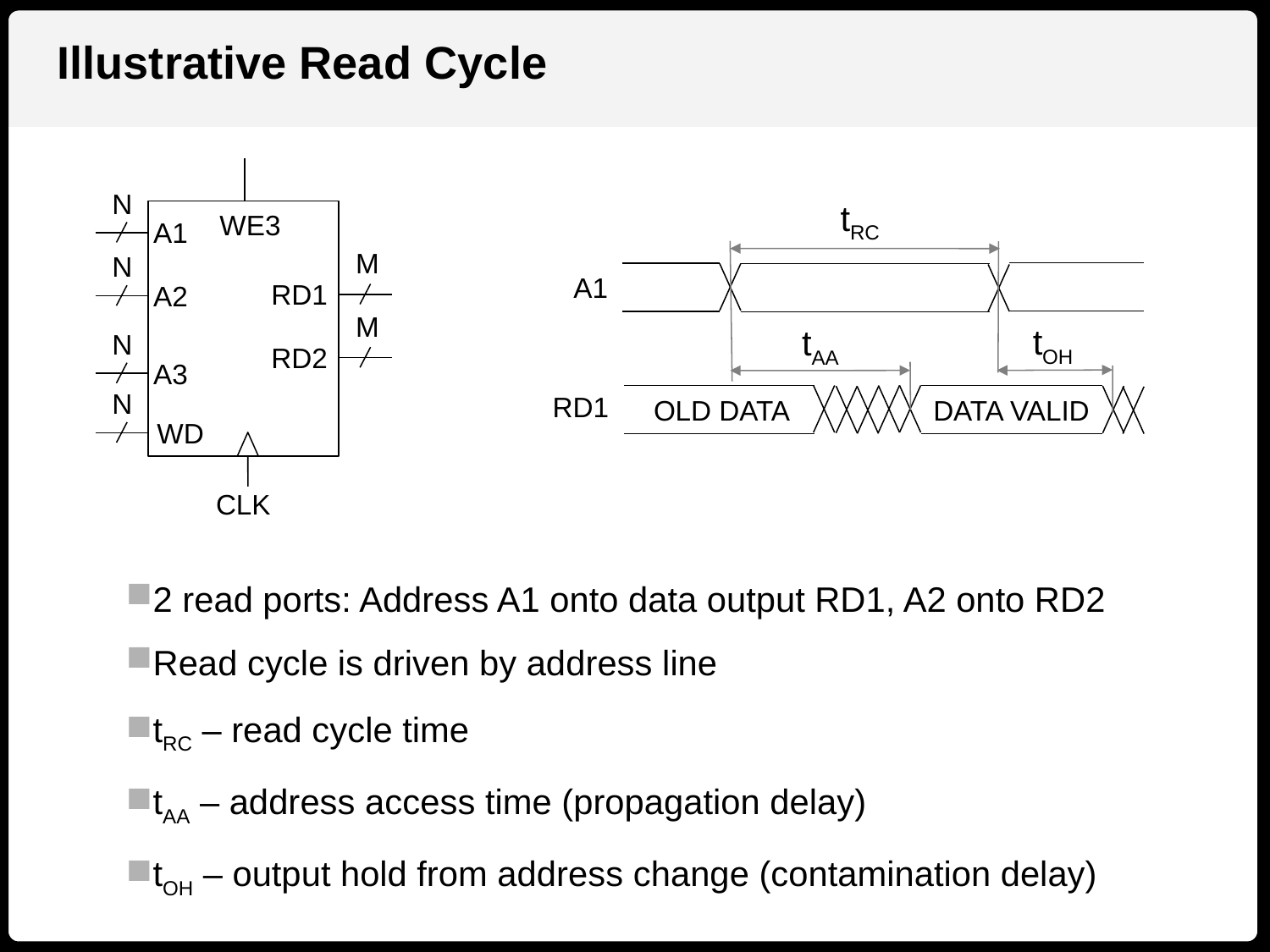

Illustrative Read Cycle
N
tRC

WE3
A1
M
N
A1
RD1
A2
M
tOH
tAA
N
RD2
A3
N
RD1
OLD DATA
DATA VALID
WD

CLK
2 read ports: Address A1 onto data output RD1, A2 onto RD2
Read cycle is driven by address line
tRC – read cycle time
tAA – address access time (propagation delay)
tOH – output hold from address change (contamination delay)